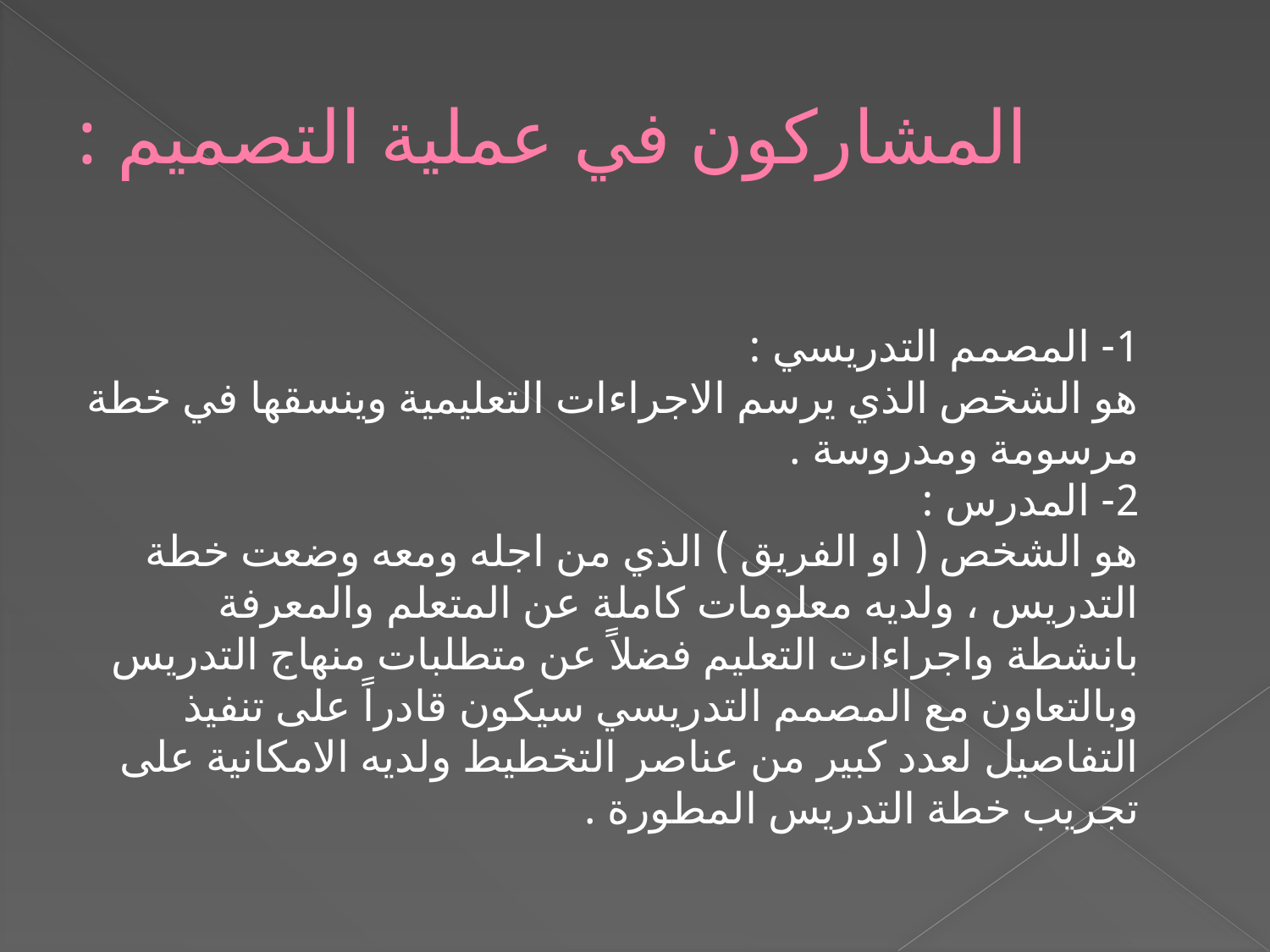

# المشاركون في عملية التصميم :
1- المصمم التدريسي :
هو الشخص الذي يرسم الاجراءات التعليمية وينسقها في خطة مرسومة ومدروسة .
2- المدرس :
هو الشخص ( او الفريق ) الذي من اجله ومعه وضعت خطة التدريس ، ولديه معلومات كاملة عن المتعلم والمعرفة بانشطة واجراءات التعليم فضلاً عن متطلبات منهاج التدريس وبالتعاون مع المصمم التدريسي سيكون قادراً على تنفيذ التفاصيل لعدد كبير من عناصر التخطيط ولديه الامكانية على تجريب خطة التدريس المطورة .